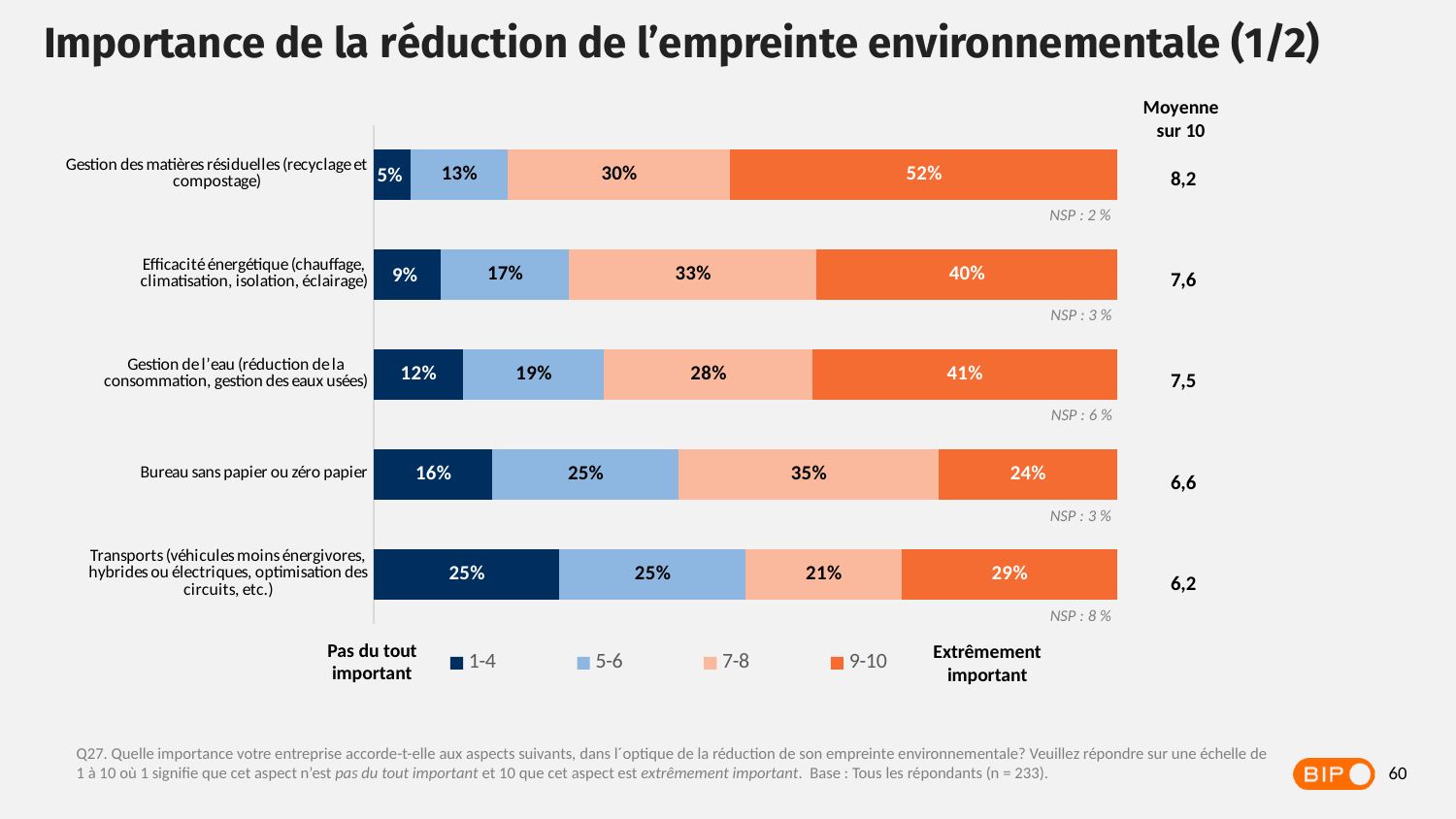

Importance de la réduction de l’empreinte environnementale (1/2)
Moyenne sur 10

### Chart

| Category | 1-4 | 5-6 | 7-8 | 9-10 |
|---|---|---|---|---|
| Gestion des matières résiduelles (recyclage et compostage) | 0.05 | 0.13 | 0.3 | 0.52 |
| Efficacité énergétique (chauffage, climatisation, isolation, éclairage) | 0.09 | 0.17 | 0.33 | 0.4 |
| Gestion de l’eau (réduction de la consommation, gestion des eaux usées) | 0.12 | 0.19 | 0.28 | 0.41 |
| Bureau sans papier ou zéro papier | 0.16 | 0.25 | 0.35 | 0.24 |
| Transports (véhicules moins énergivores, hybrides ou électriques, optimisation des circuits, etc.) | 0.25 | 0.25 | 0.21 | 0.29 |
8,2
7,6
7,5
6,6
6,2
NSP : 2 %
NSP : 3 %
NSP : 6 %
NSP : 3 %
NSP : 8 %
Pas du tout important
Extrêmement important
Q27. Quelle importance votre entreprise accorde-t-elle aux aspects suivants, dans l´optique de la réduction de son empreinte environnementale? Veuillez répondre sur une échelle de 1 à 10 où 1 signifie que cet aspect n’est pas du tout important et 10 que cet aspect est extrêmement important.  Base : Tous les répondants (n = 233).
60